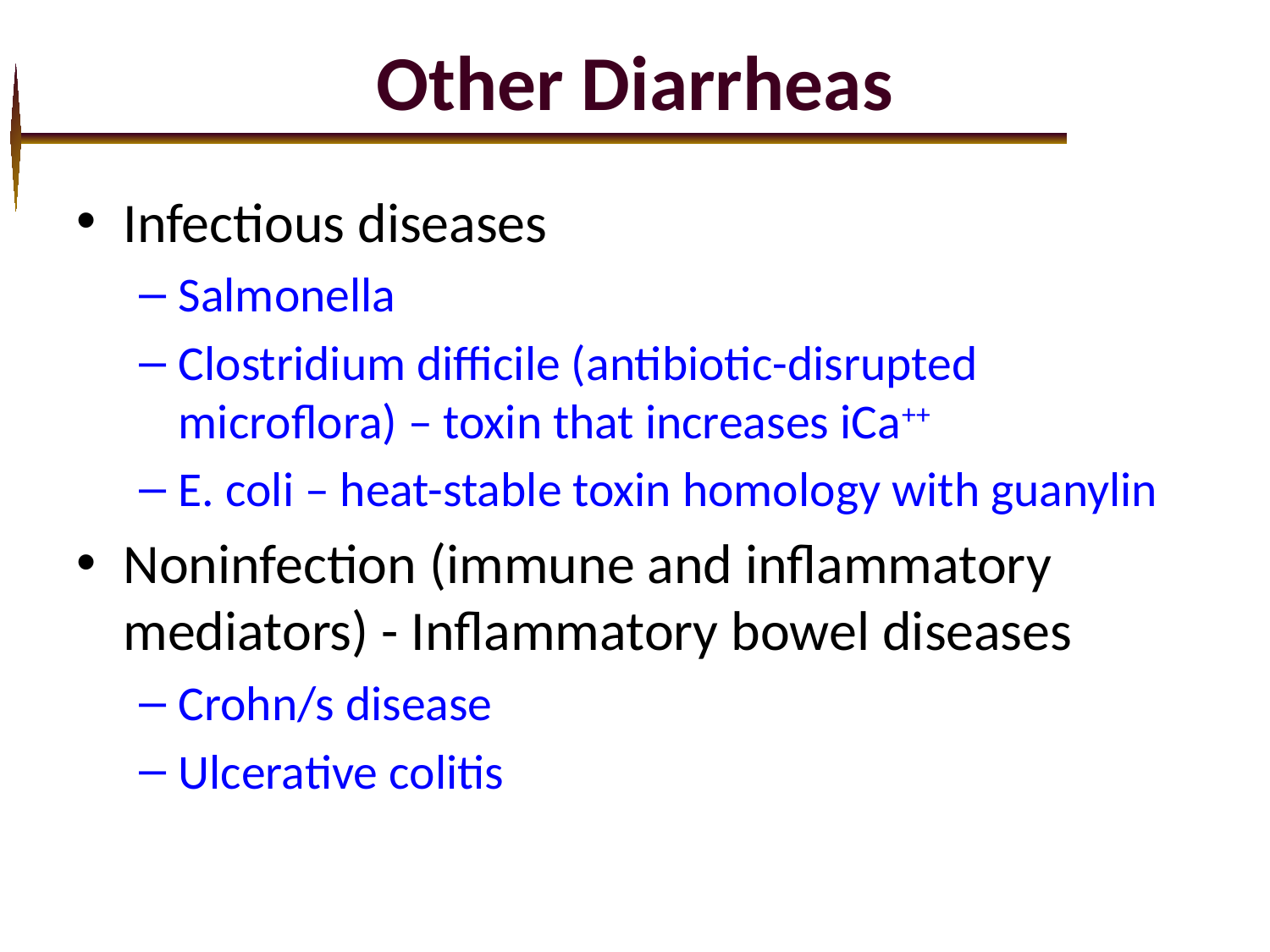

# Other Diarrheas

Infectious diseases
Salmonella
Clostridium difficile (antibiotic-disrupted microflora) – toxin that increases iCa++
E. coli – heat-stable toxin homology with guanylin
Noninfection (immune and inflammatory mediators) - Inflammatory bowel diseases
Crohn/s disease
Ulcerative colitis